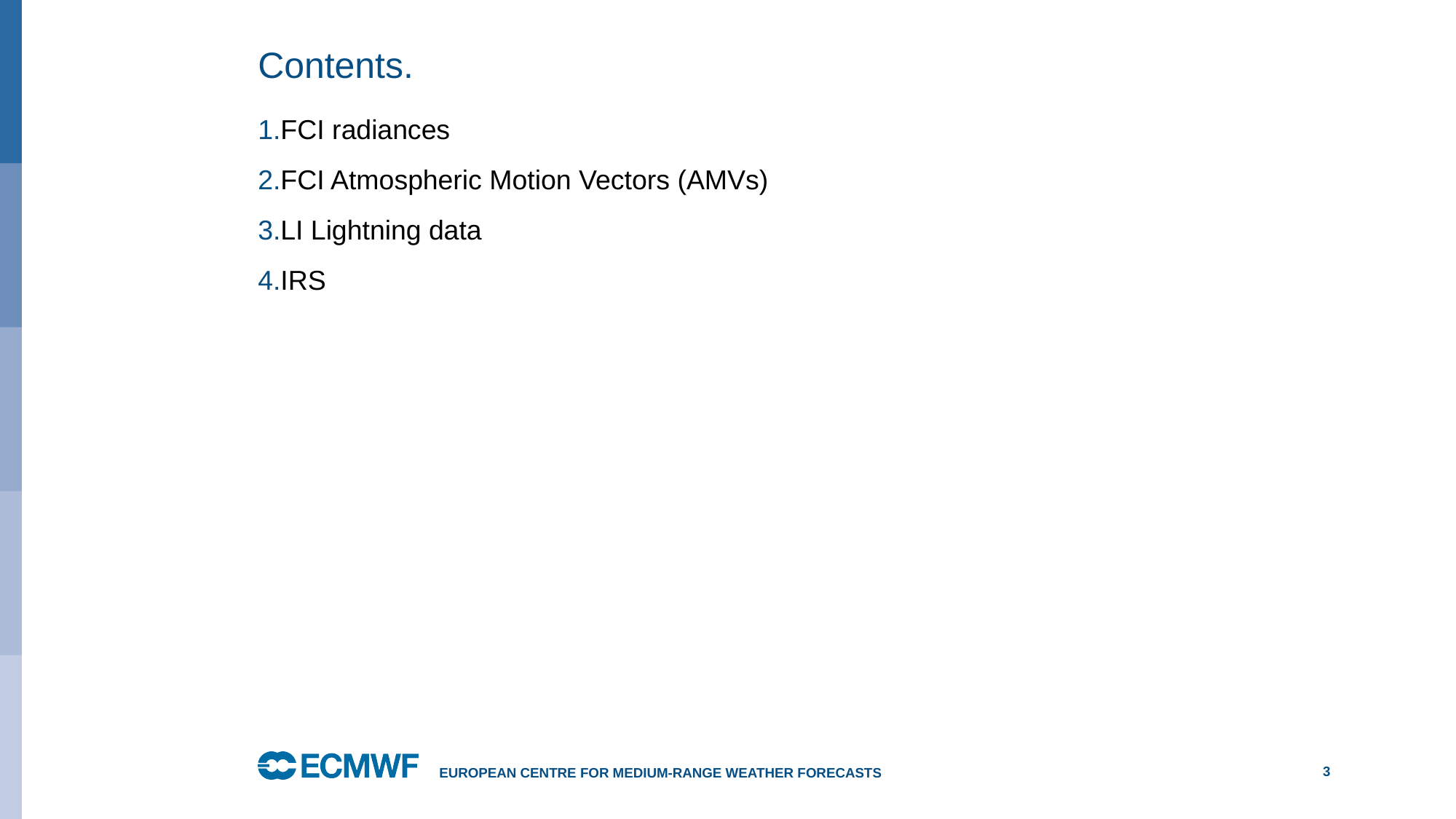

# Contents.
FCI radiances
FCI Atmospheric Motion Vectors (AMVs)
LI Lightning data
IRS

European Centre for Medium-Range Weather Forecasts
3